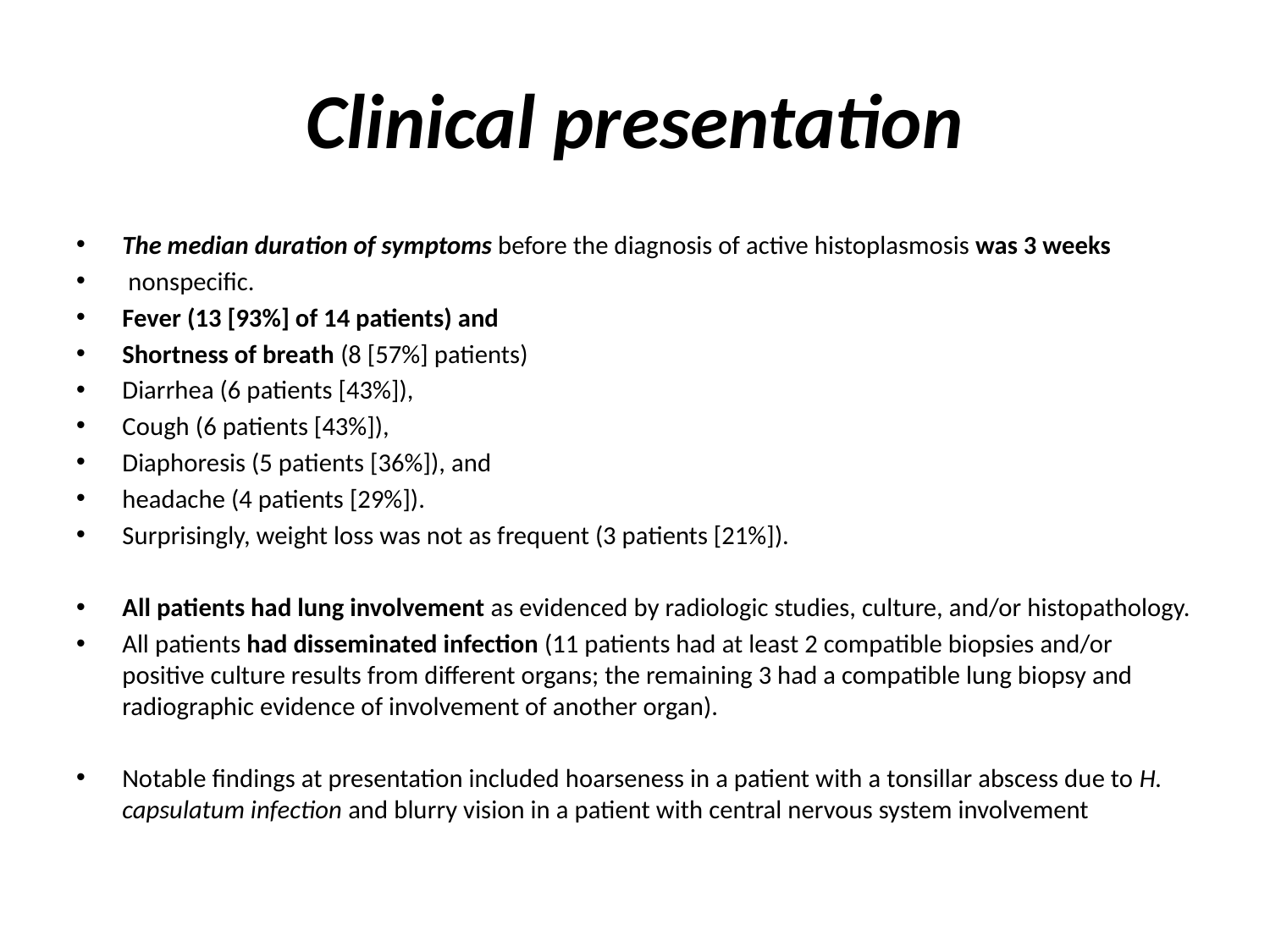

# Clinical presentation
The median duration of symptoms before the diagnosis of active histoplasmosis was 3 weeks
 nonspecific.
Fever (13 [93%] of 14 patients) and
Shortness of breath (8 [57%] patients)
Diarrhea (6 patients [43%]),
Cough (6 patients [43%]),
Diaphoresis (5 patients [36%]), and
headache (4 patients [29%]).
Surprisingly, weight loss was not as frequent (3 patients [21%]).

All patients had lung involvement as evidenced by radiologic studies, culture, and/or histopathology.
All patients had disseminated infection (11 patients had at least 2 compatible biopsies and/or positive culture results from different organs; the remaining 3 had a compatible lung biopsy and radiographic evidence of involvement of another organ).

Notable findings at presentation included hoarseness in a patient with a tonsillar abscess due to H. capsulatum infection and blurry vision in a patient with central nervous system involvement